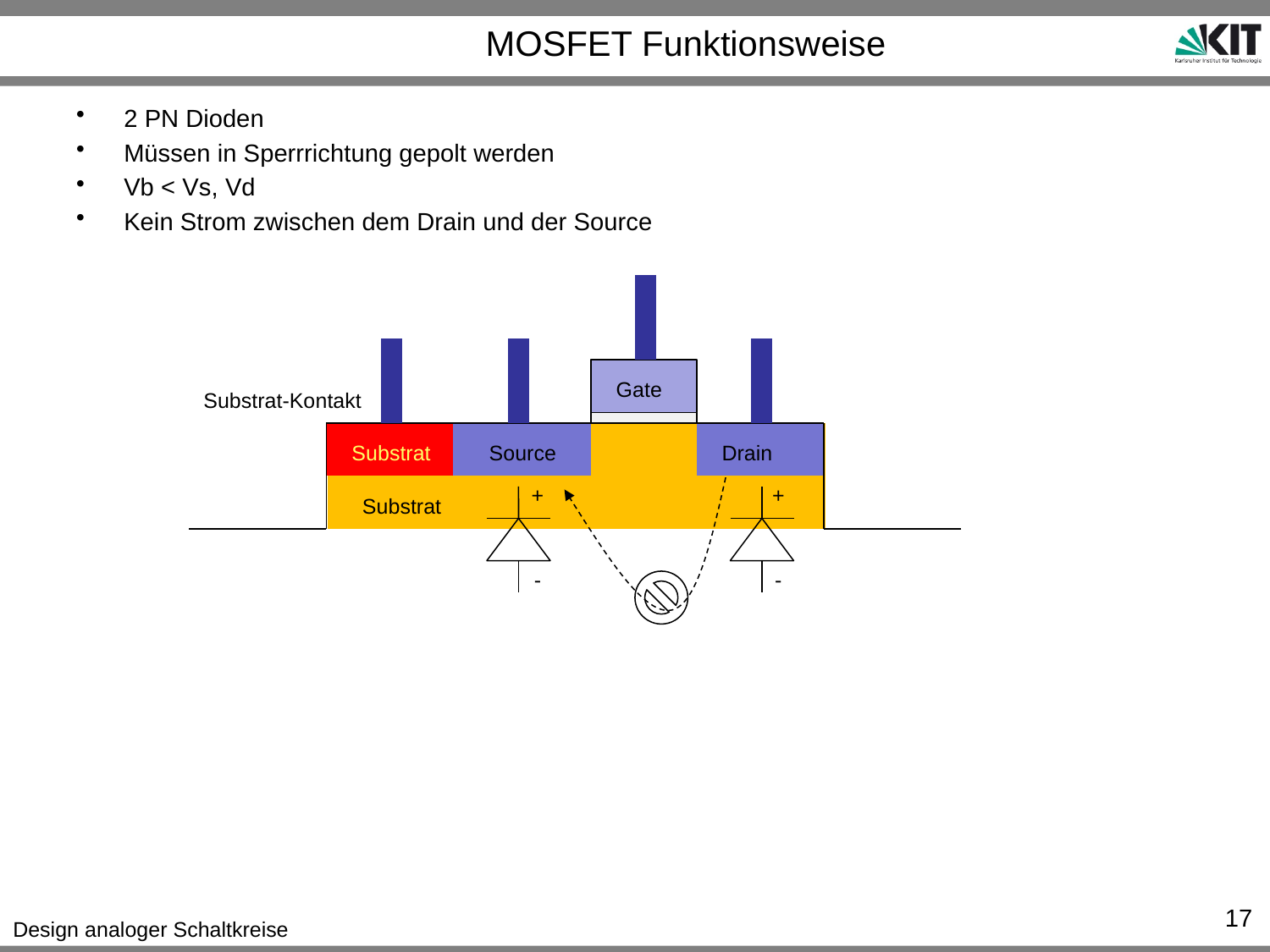

# MOSFET Funktionsweise
2 PN Dioden
Müssen in Sperrrichtung gepolt werden
Vb < Vs, Vd
Kein Strom zwischen dem Drain und der Source

Gate
Substrat-Kontakt

Substrat
Source
Drain
+
+

Substrat

-
-

17